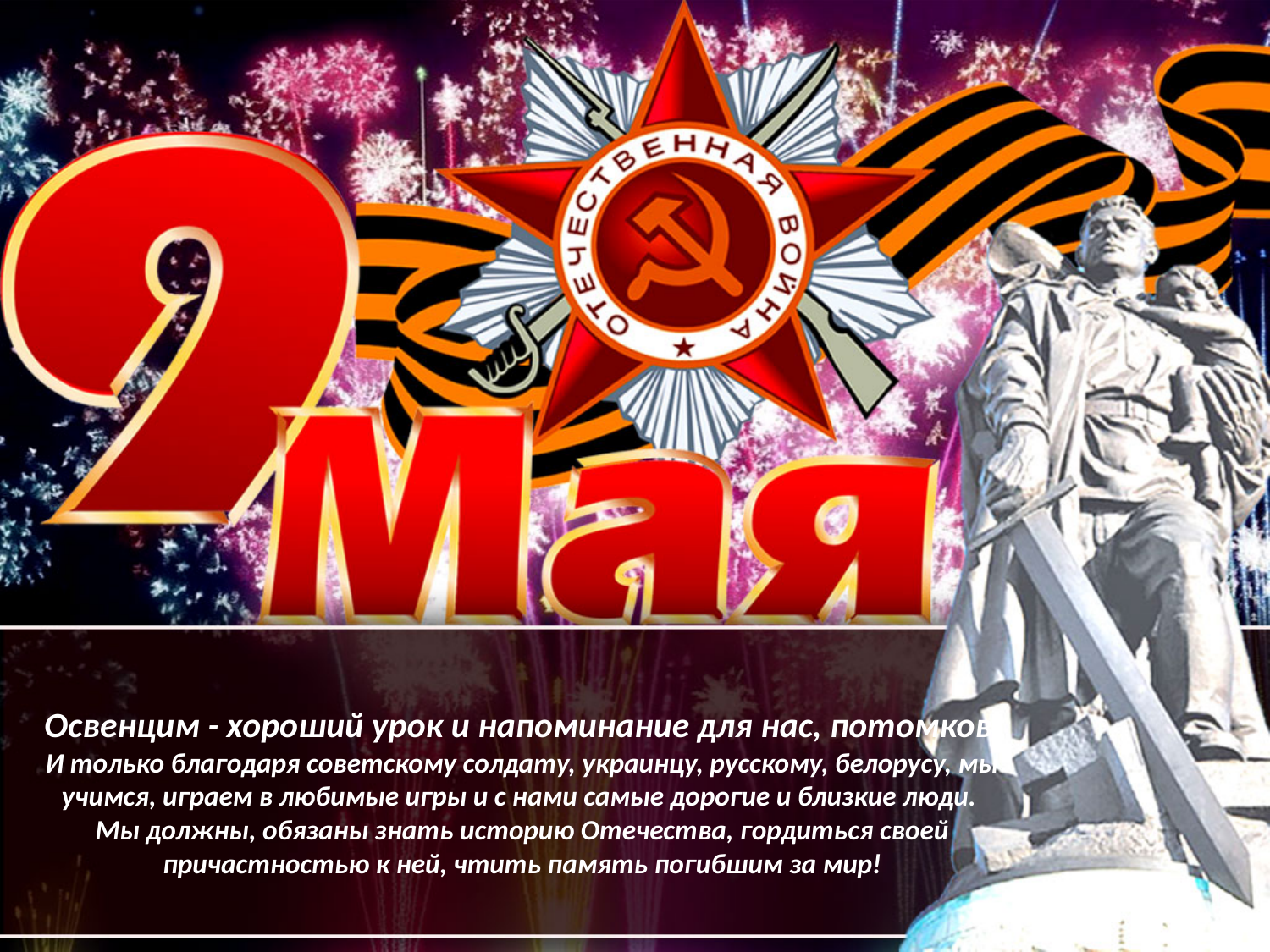

# Освенцим - хороший урок и напоминание для нас, потомков. И только благодаря советскому солдату, украинцу, русскому, белорусу, мы учимся, играем в любимые игры и с нами самые дорогие и близкие люди. Мы должны, обязаны знать историю Отечества, гордиться своей причастностью к ней, чтить память погибшим за мир!